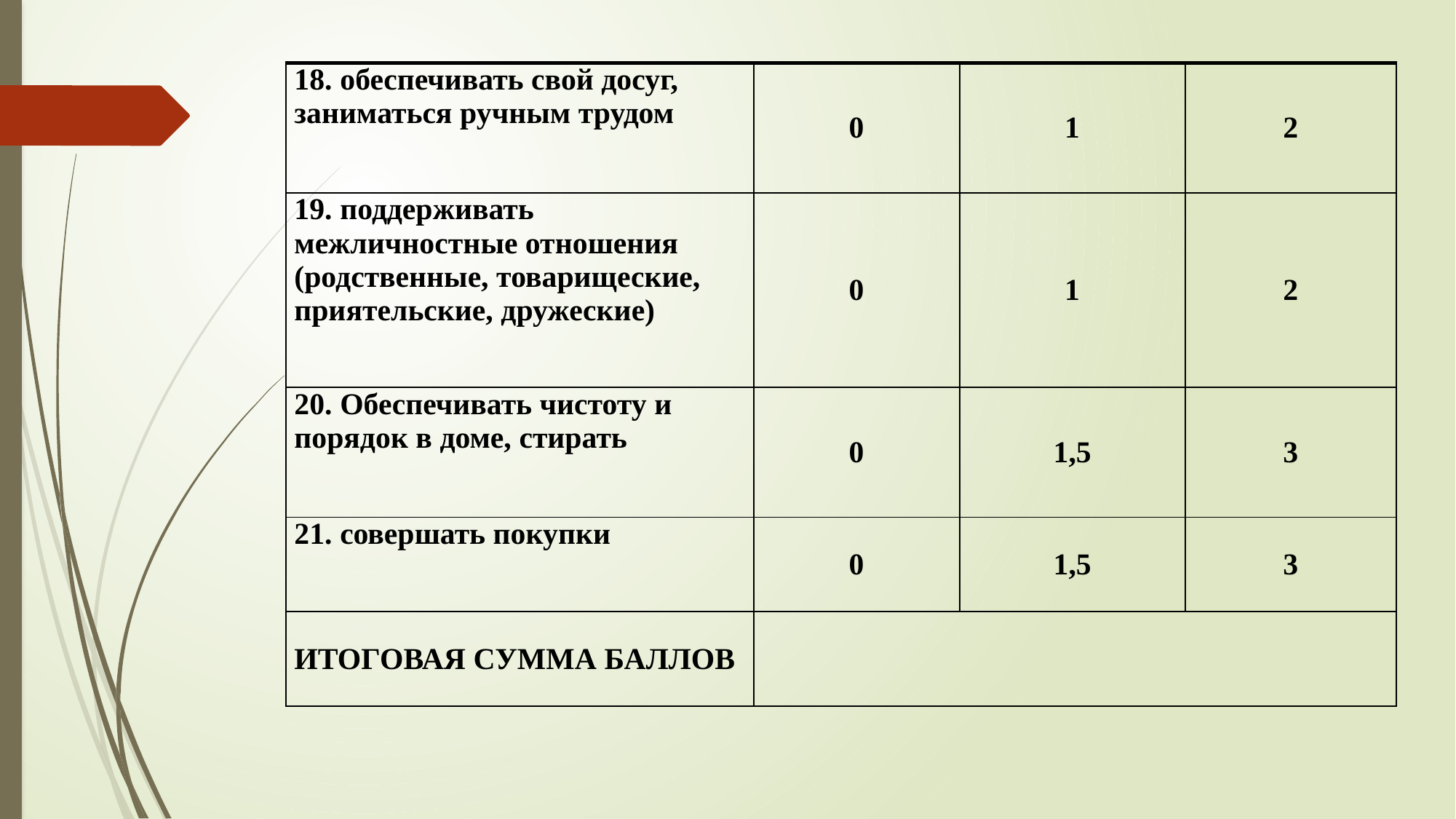

| 18. обеспечивать свой досуг, заниматься ручным трудом | 0 | 1 | 2 |
| --- | --- | --- | --- |
| 19. поддерживать межличностные отношения (родственные, товарищеские, приятельские, дружеские) | 0 | 1 | 2 |
| 20. Обеспечивать чистоту и порядок в доме, стирать | 0 | 1,5 | 3 |
| 21. совершать покупки | 0 | 1,5 | 3 |
| итоговая сумма баллов |  |  |  |